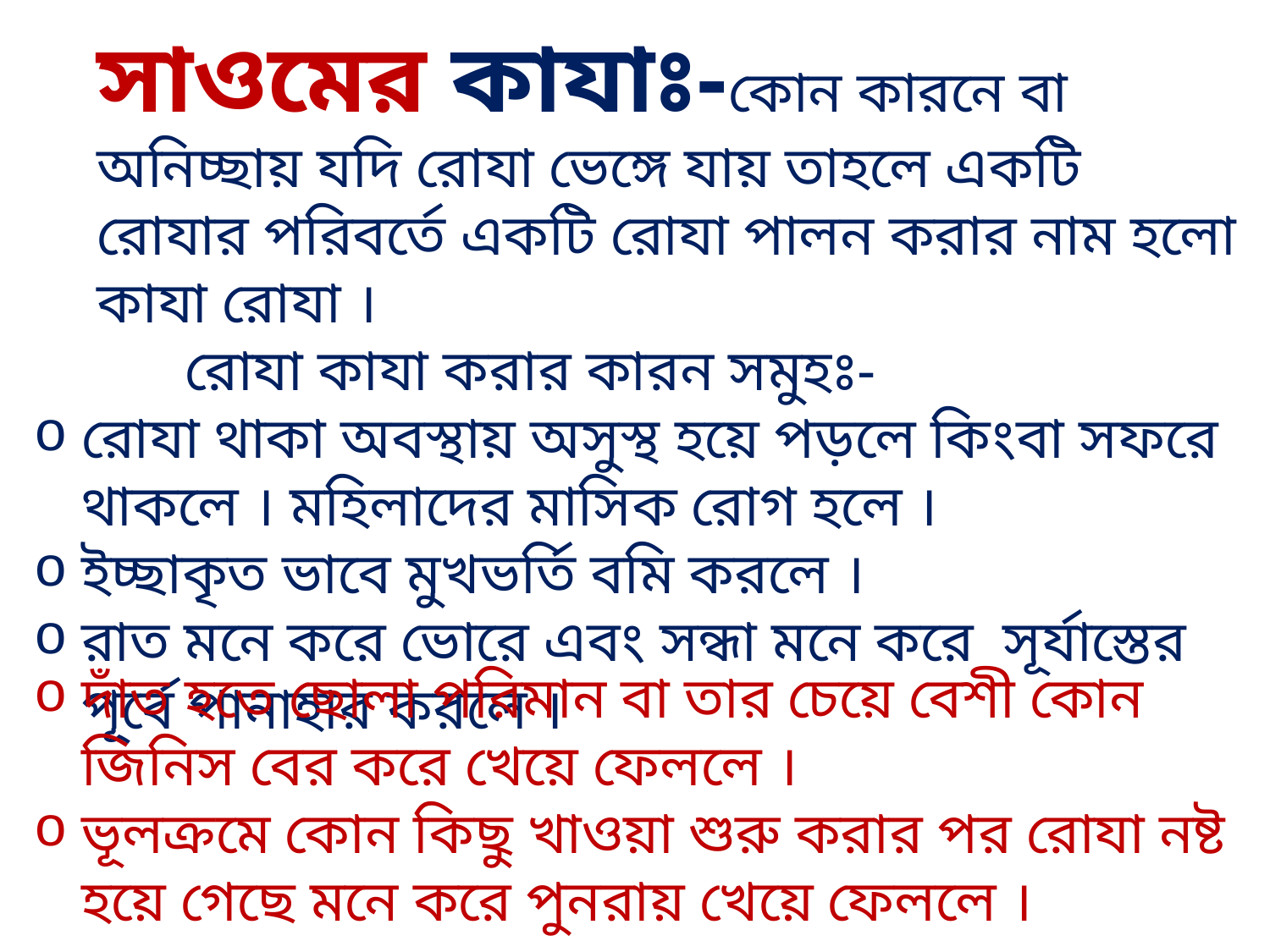

সাওমের কাযাঃ-কোন কারনে বা অনিচ্ছায় যদি রোযা ভেঙ্গে যায় তাহলে একটি রোযার পরিবর্তে একটি রোযা পালন করার নাম হলো কাযা রোযা ।
      রোযা কাযা করার কারন সমুহঃ-
রোযা থাকা অবস্থায় অসুস্থ হয়ে পড়লে কিংবা সফরে থাকলে । মহিলাদের মাসিক রোগ হলে ।
ইচ্ছাকৃত ভাবে মুখভর্তি বমি করলে ।
রাত মনে করে ভোরে এবং সন্ধা মনে করে  সূর্যাস্তের পূর্বে পানাহার করলে ।
দাঁত হতে ছোলা পরিমান বা তার চেয়ে বেশী কোন জিনিস বের করে খেয়ে ফেললে ।
ভূলক্রমে কোন কিছু খাওয়া শুরু করার পর রোযা নষ্ট হয়ে গেছে মনে করে পুনরায় খেয়ে ফেললে ।